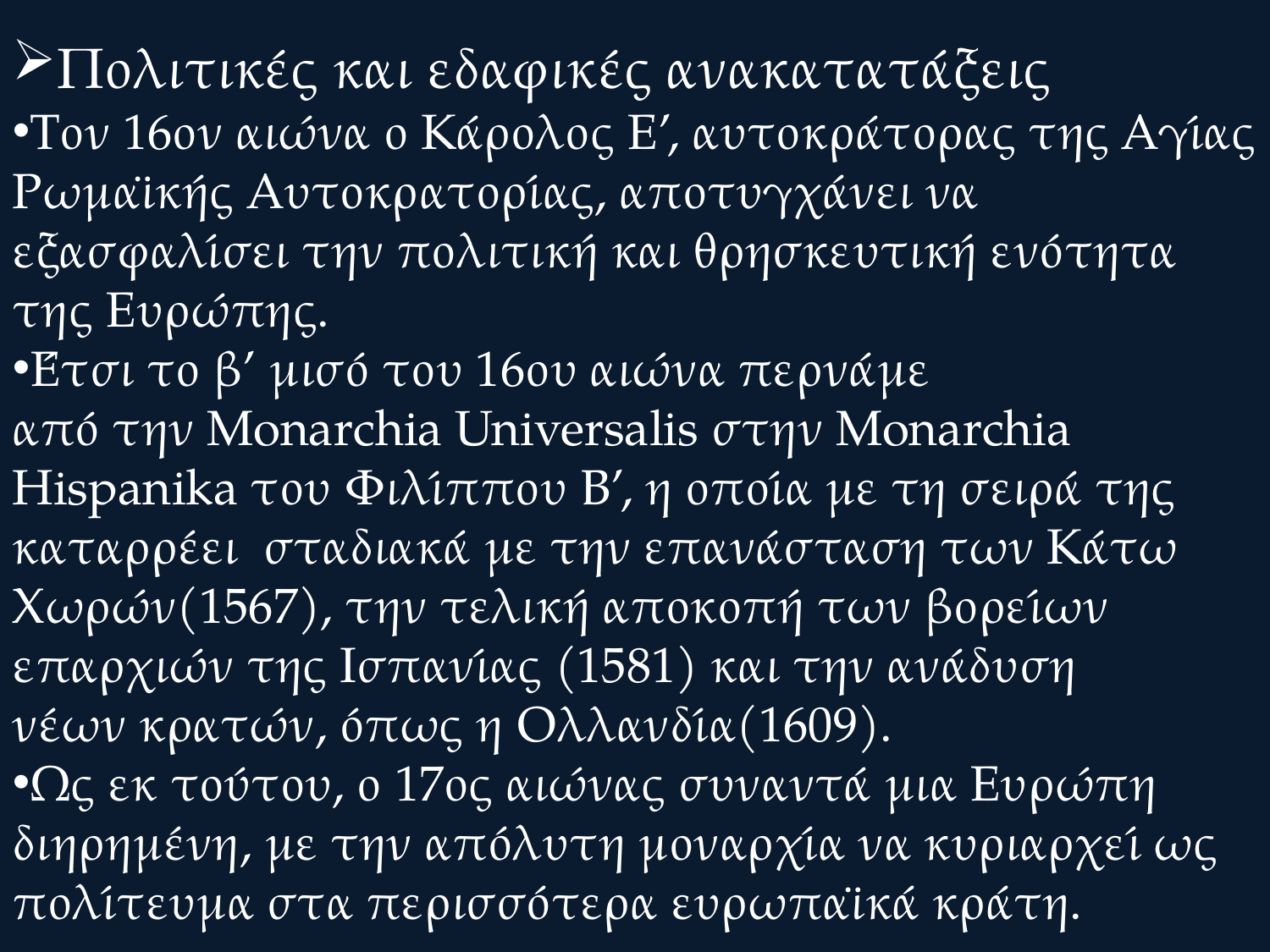

Πολιτικές και εδαφικές ανακατατάξεις
Τον 16ον αιώνα ο Κάρολος Ε’, αυτοκράτορας της Αγίας Ρωμαϊκής Αυτοκρατορίας, αποτυγχάνει να εξασφαλίσει την πολιτική και θρησκευτική ενότητα της Ευρώπης.
Έτσι το β’ μισό του 16ου αιώνα περνάμε
από την Monarchia Universalis στην Monarchia Hispanika του Φιλίππου Β’, η οποία με τη σειρά της καταρρέει  σταδιακά με την επανάσταση των Κάτω Χωρών(1567), την τελική αποκοπή των βορείων επαρχιών της Ισπανίας (1581) και την ανάδυση
νέων κρατών, όπως η Ολλανδία(1609).
Ως εκ τούτου, ο 17ος αιώνας συναντά μια Ευρώπη διηρημένη, με την απόλυτη μοναρχία να κυριαρχεί ως πολίτευμα στα περισσότερα ευρωπαϊκά κράτη.